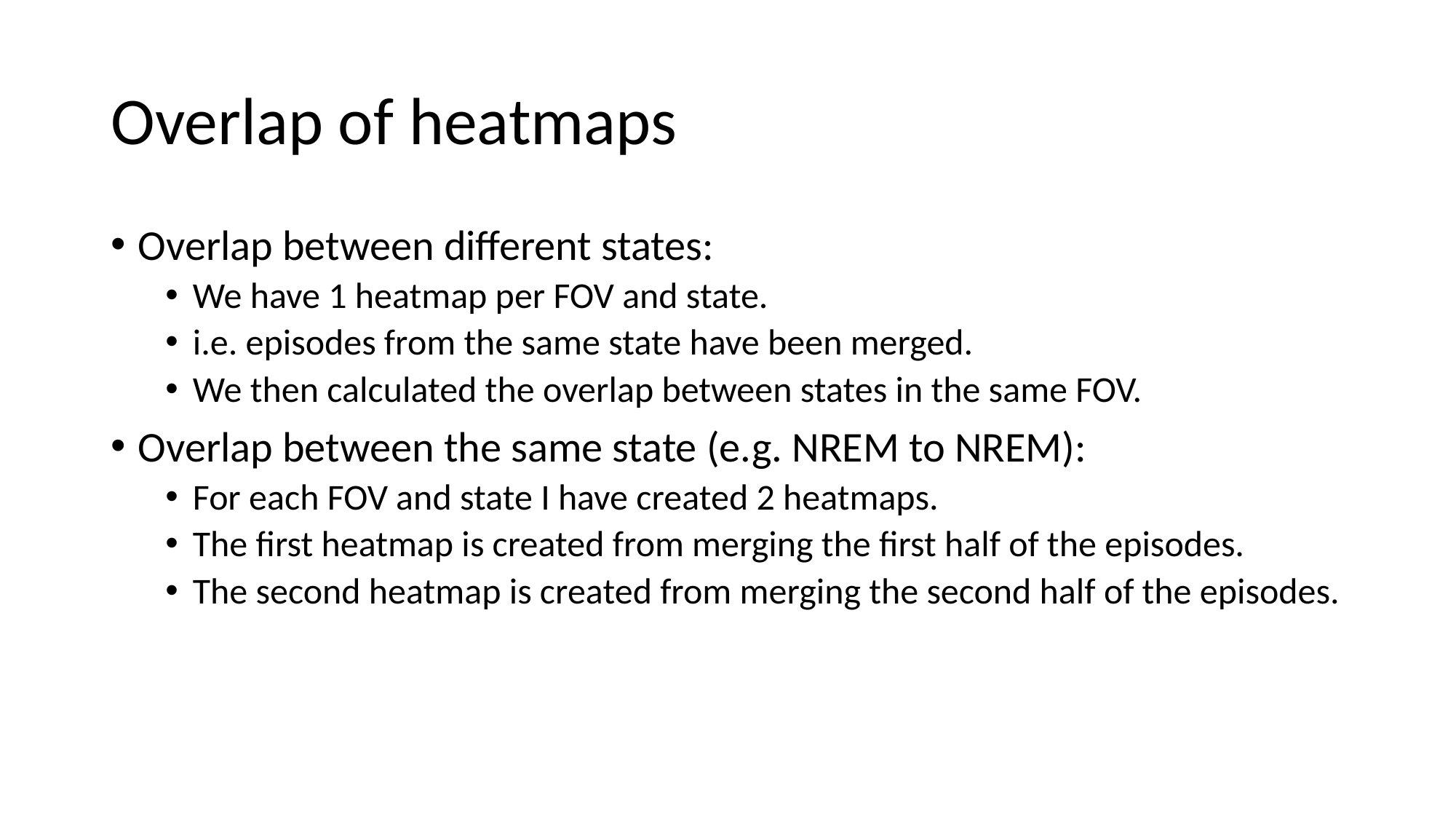

# Overlap of heatmaps
Overlap between different states:
We have 1 heatmap per FOV and state.
i.e. episodes from the same state have been merged.
We then calculated the overlap between states in the same FOV.
Overlap between the same state (e.g. NREM to NREM):
For each FOV and state I have created 2 heatmaps.
The first heatmap is created from merging the first half of the episodes.
The second heatmap is created from merging the second half of the episodes.